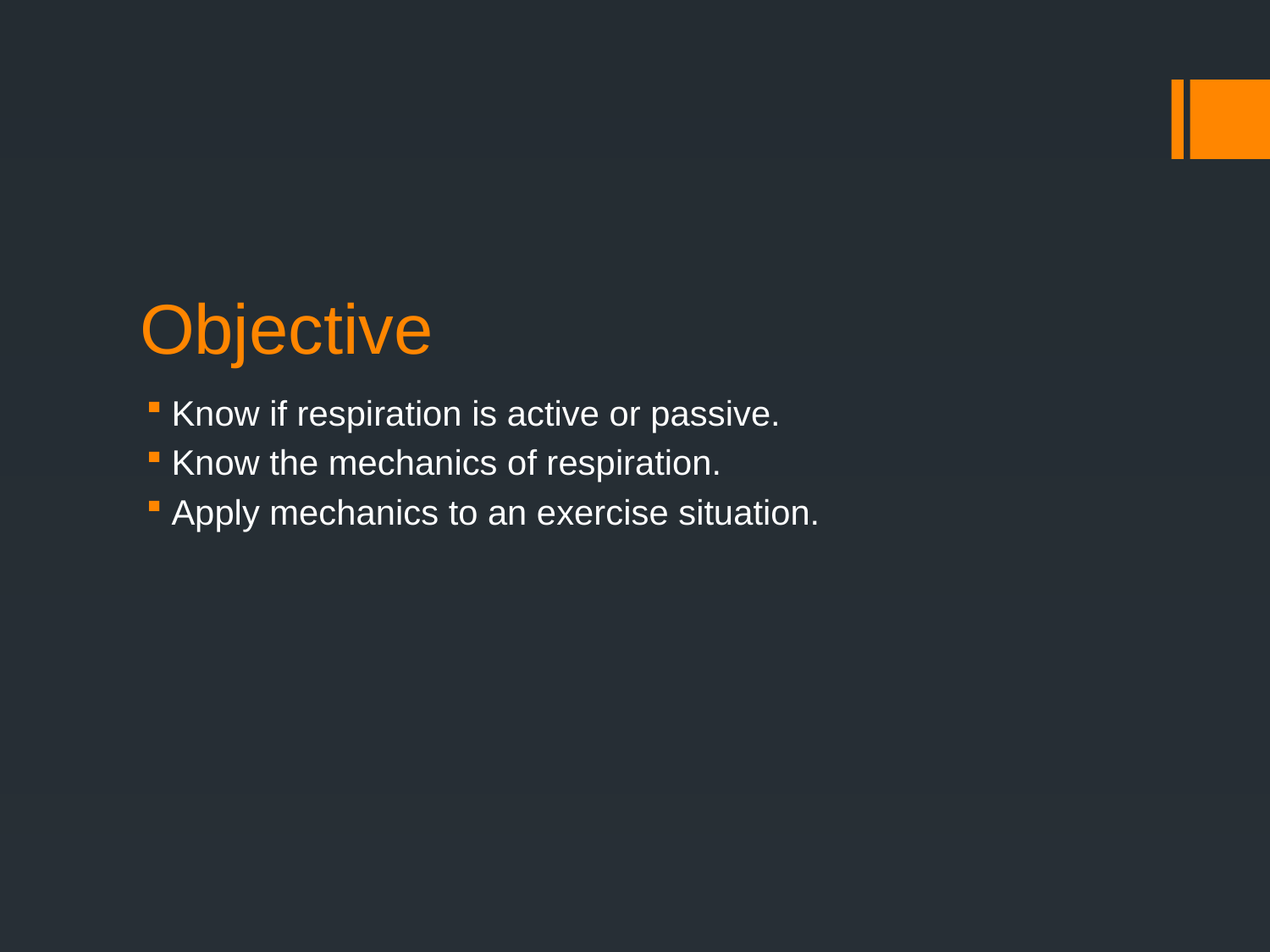

# Objective
Know if respiration is active or passive.
Know the mechanics of respiration.
Apply mechanics to an exercise situation.